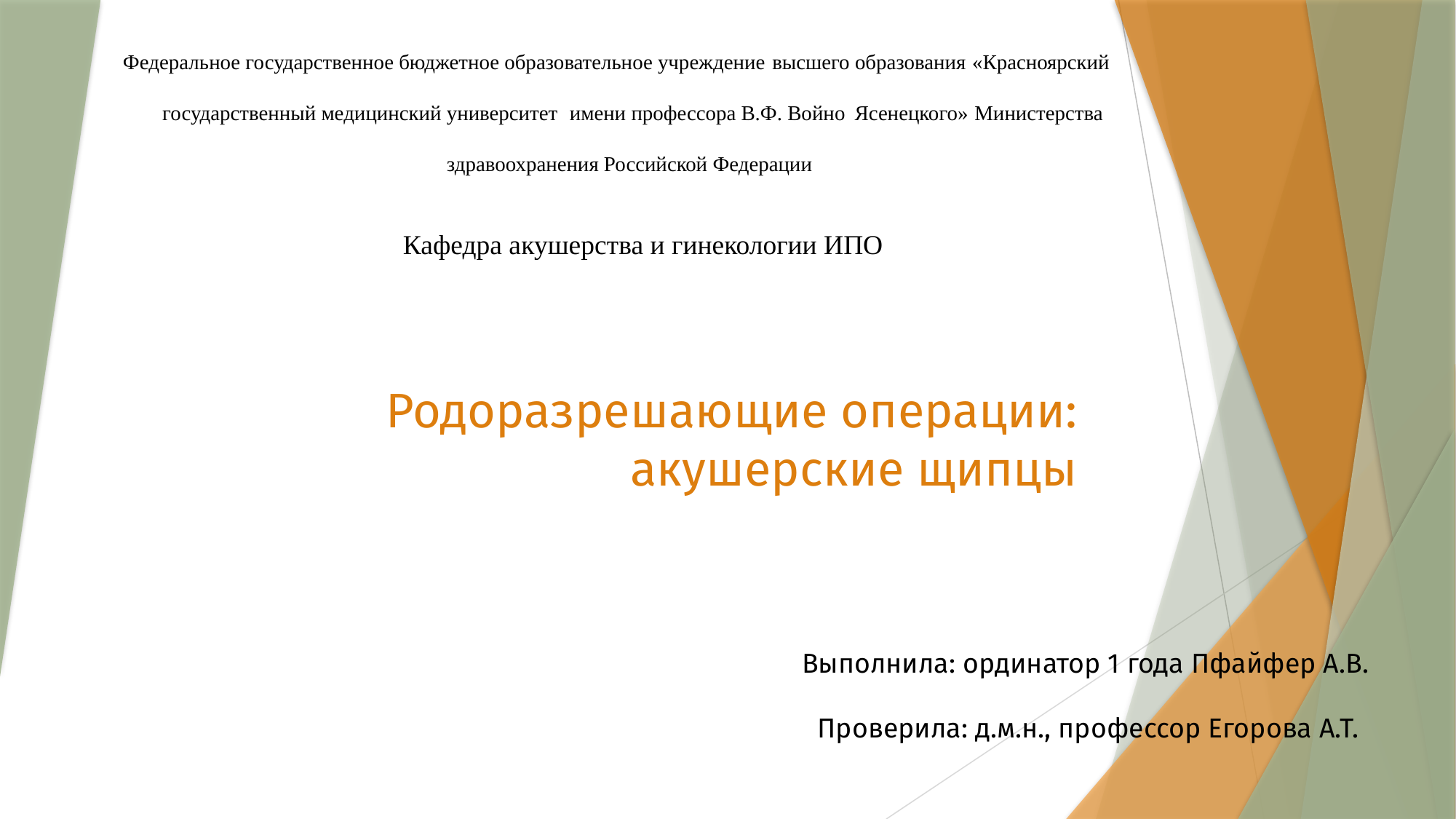

Федеральное государственное бюджетное образовательное учреждение высшего образования «Красноярский государственный медицинский университет  имени профессора В.Ф. Войно Ясенецкого» Министерства здравоохранения Российской Федерации
Кафедра акушерства и гинекологии ИПО
#
Родоразрешающие операции: акушерские щипцы
Выполнила: ординатор 1 года Пфайфер А.В.
Проверила: д.м.н., профессор Егорова А.Т.